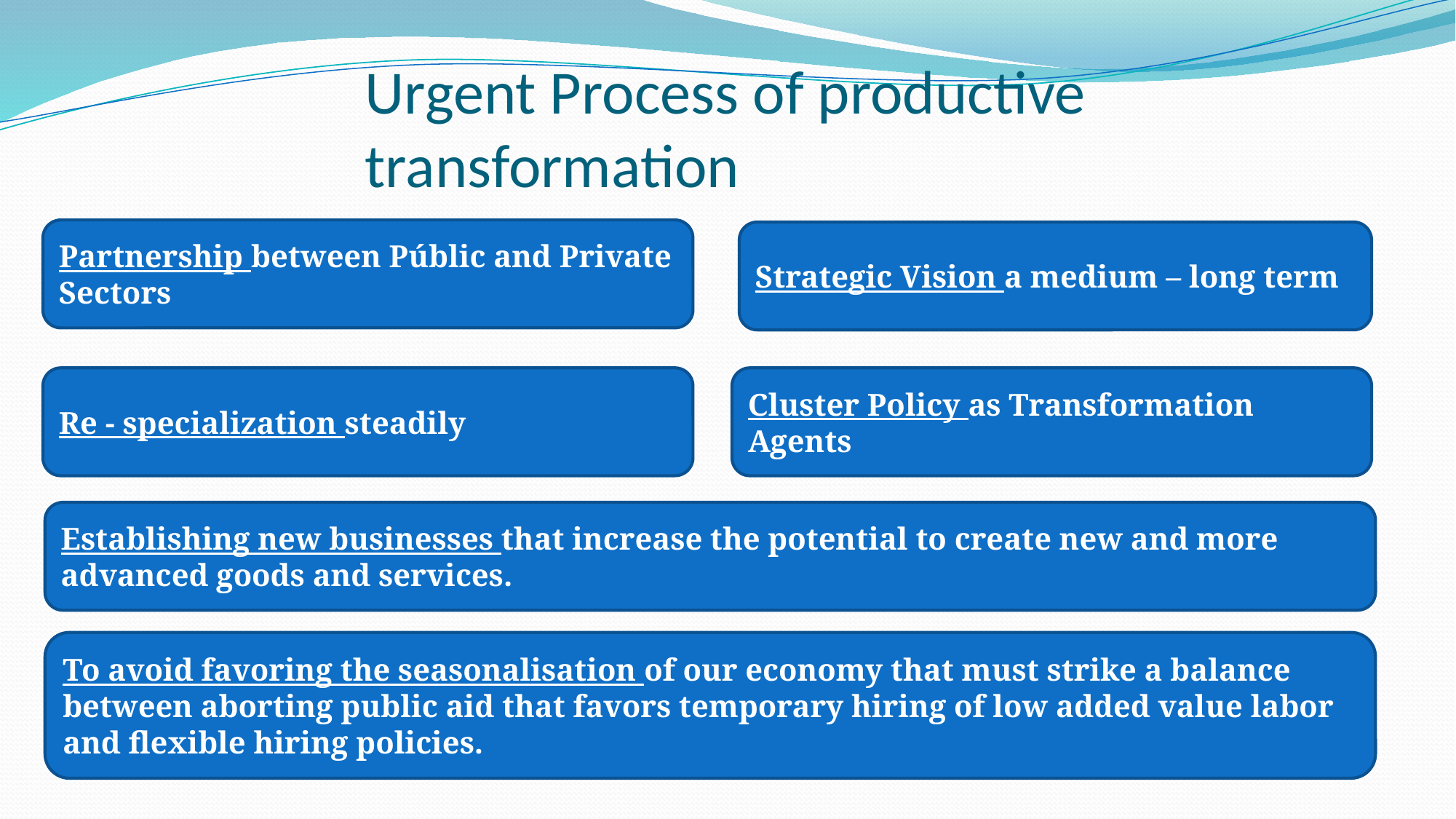

# Urgent Process of productive transformation
Partnership between Públic and Private Sectors
Strategic Vision a medium – long term
Cluster Policy as Transformation Agents
Re - specialization steadily
Establishing new businesses that increase the potential to create new and more advanced goods and services.
To avoid favoring the seasonalisation of our economy that must strike a balance between aborting public aid that favors temporary hiring of low added value labor and flexible hiring policies.